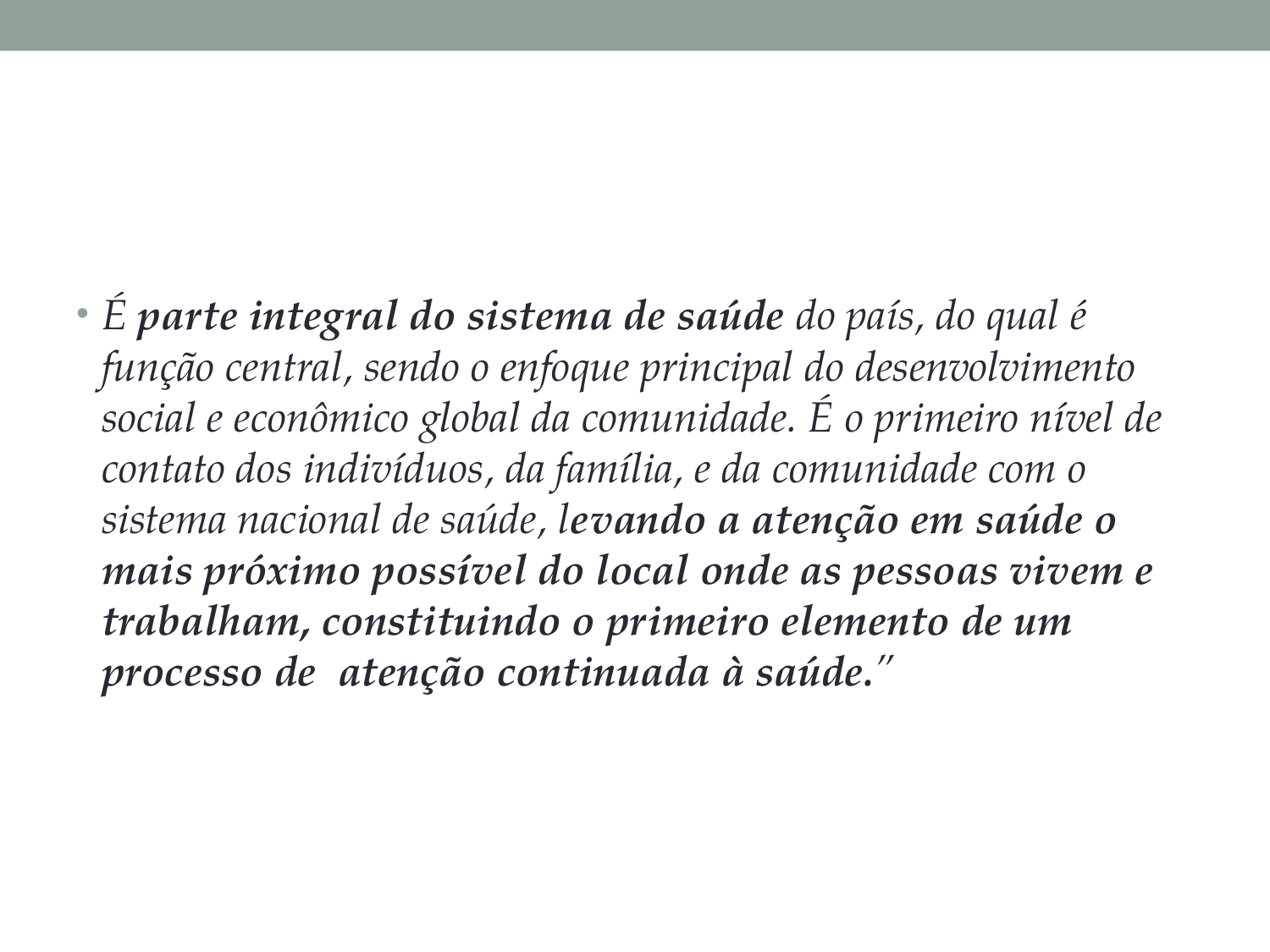

#

É parte integral do sistema de saúde do país, do qual é função central, sendo o enfoque principal do desenvolvimento social e econômico global da comunidade. É o primeiro nível de contato dos indivíduos, da família, e da comunidade com o sistema nacional de saúde, levando a atenção em saúde o mais próximo possível do local onde as pessoas vivem e trabalham, constituindo o primeiro elemento de um processo de  atenção continuada à saúde.”